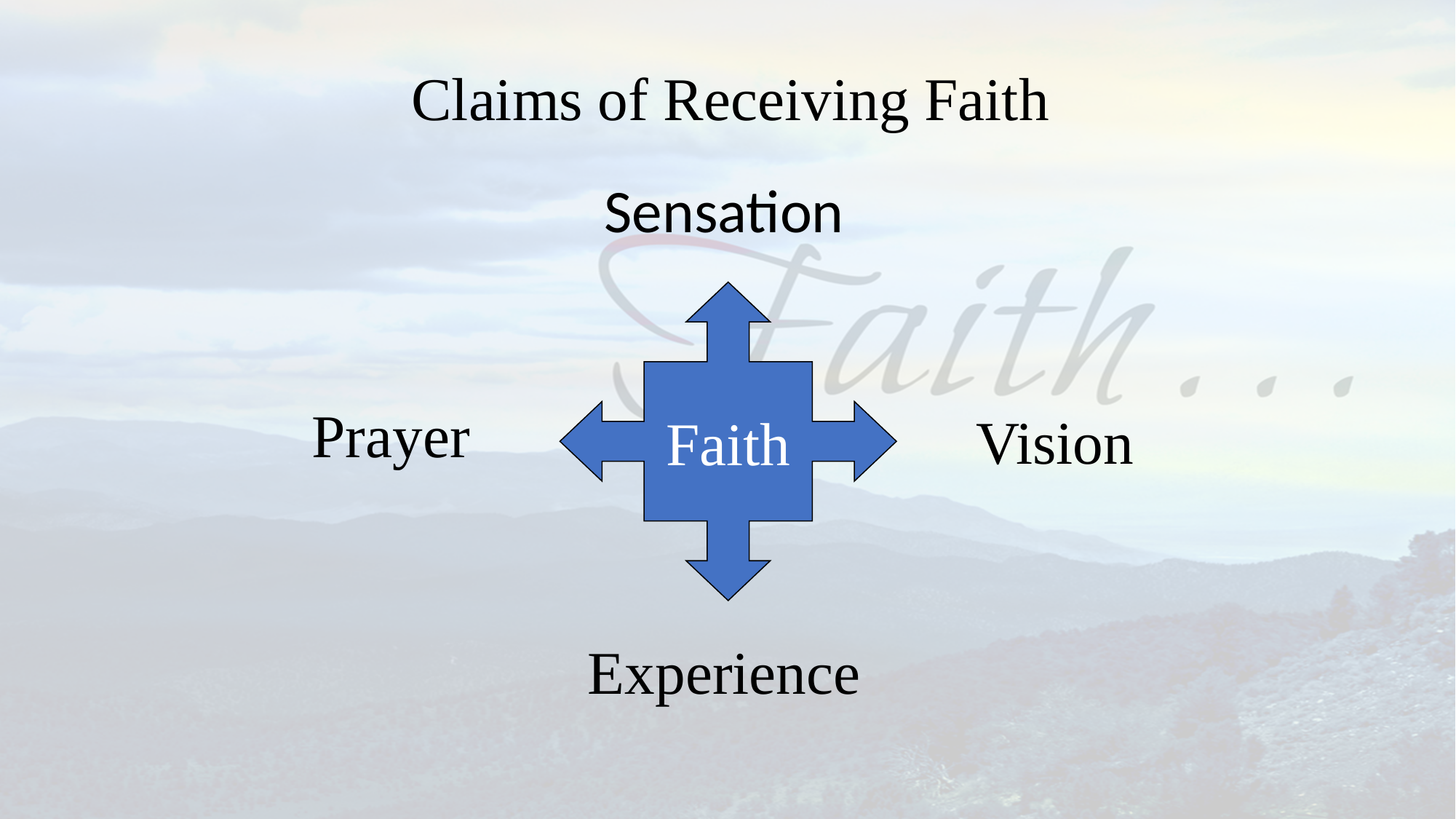

Claims of Receiving Faith
Sensation
Faith
Prayer
Vision
Experience